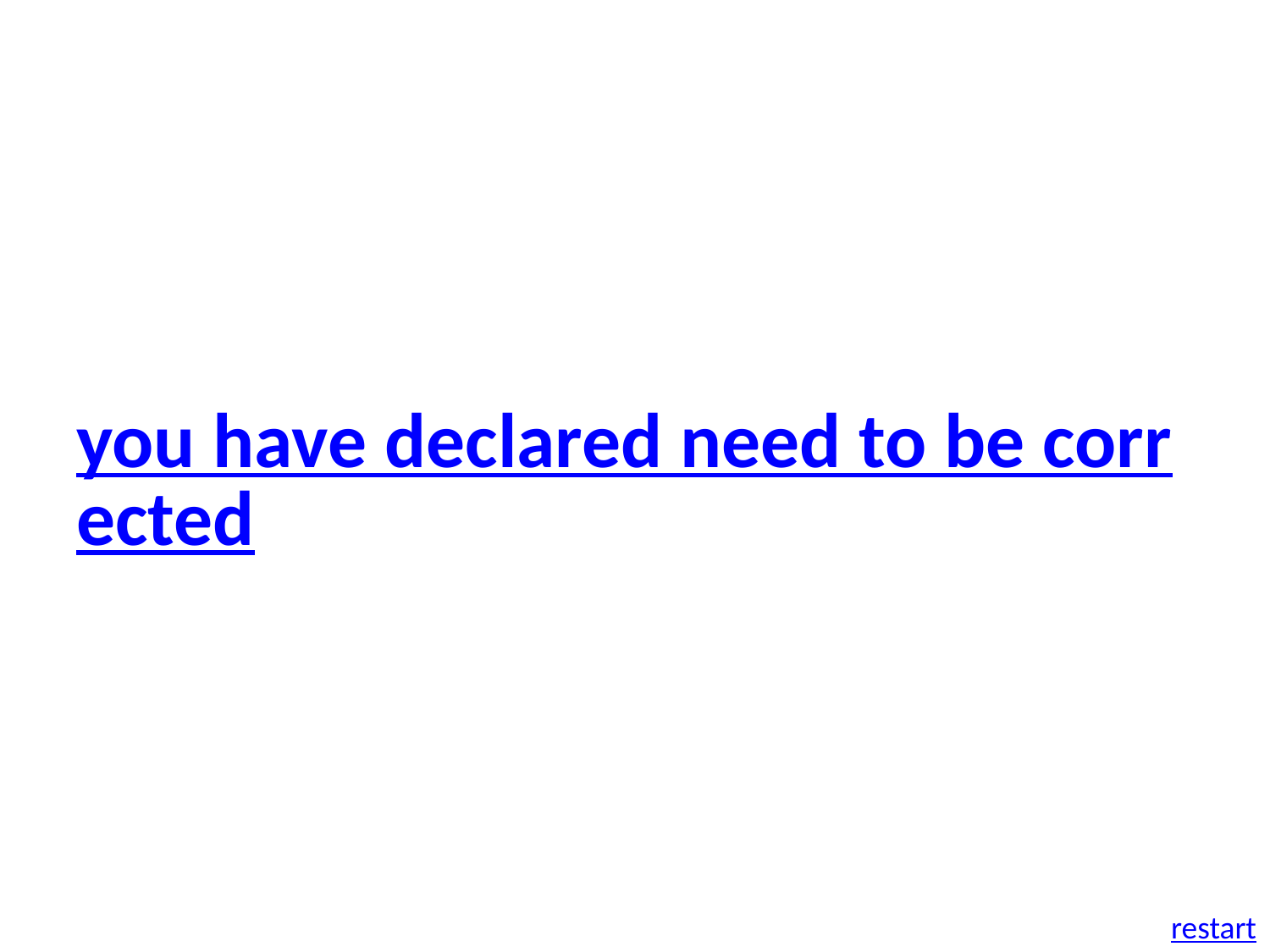

you have declared need to be corrected